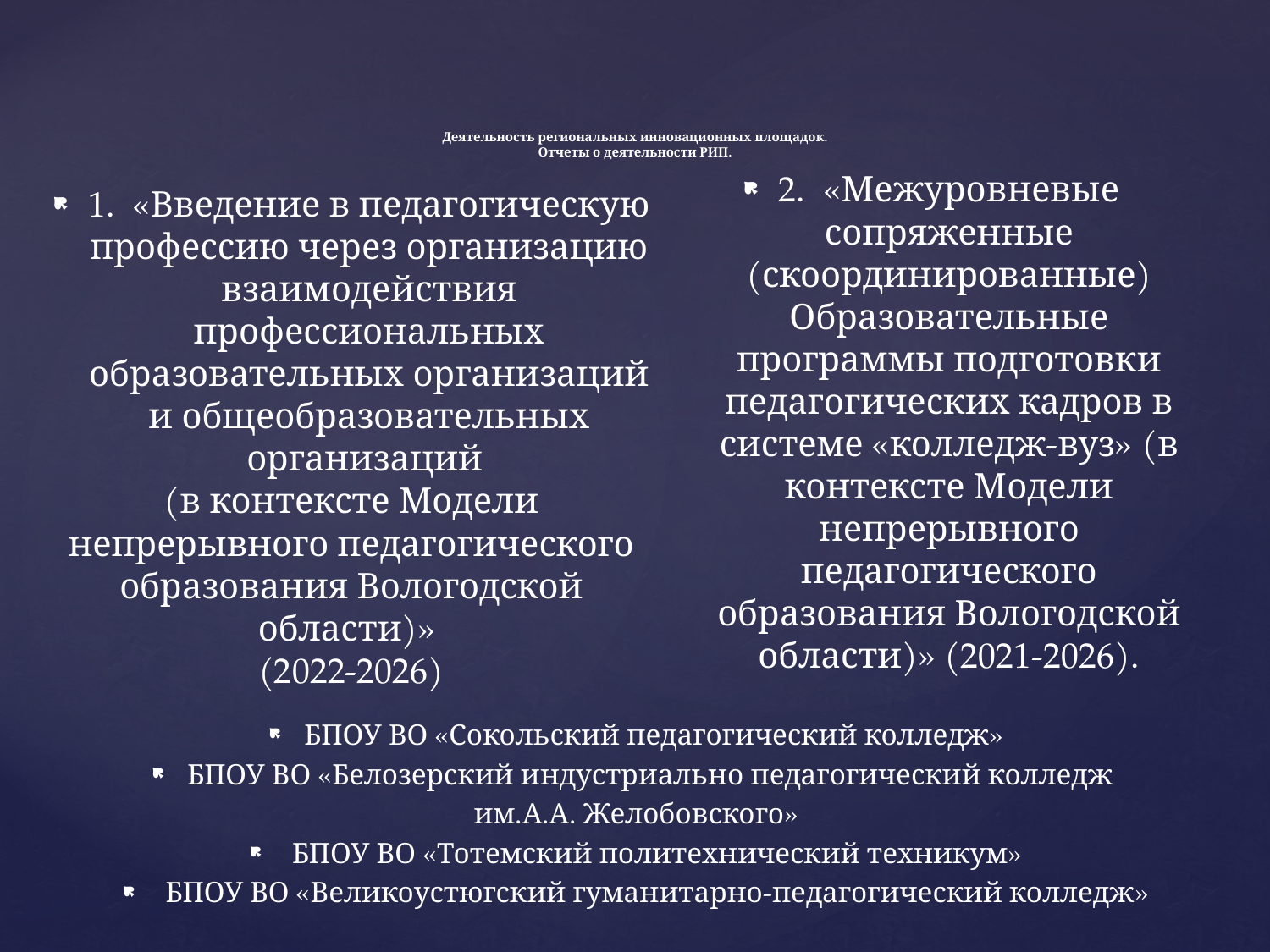

# Деятельность региональных инновационных площадок. Отчеты о деятельности РИП.
2.  «Межуровневые сопряженные (скоординированные) Образовательные программы подготовки педагогических кадров в системе «колледж-вуз» (в контексте Модели непрерывного педагогического образования Вологодской области)» (2021-2026).
1.  «Введение в педагогическую профессию через организацию взаимодействия профессиональных образовательных организаций и общеобразовательных организаций
(в контексте Модели непрерывного педагогического образования Вологодской области)»
(2022-2026)

БПОУ ВО «Сокольский педагогический колледж»
БПОУ ВО «Белозерский индустриально педагогический колледж
им.А.А. Желобовского»
 БПОУ ВО «Тотемский политехнический техникум»
 БПОУ ВО «Великоустюгский гуманитарно-педагогический колледж»